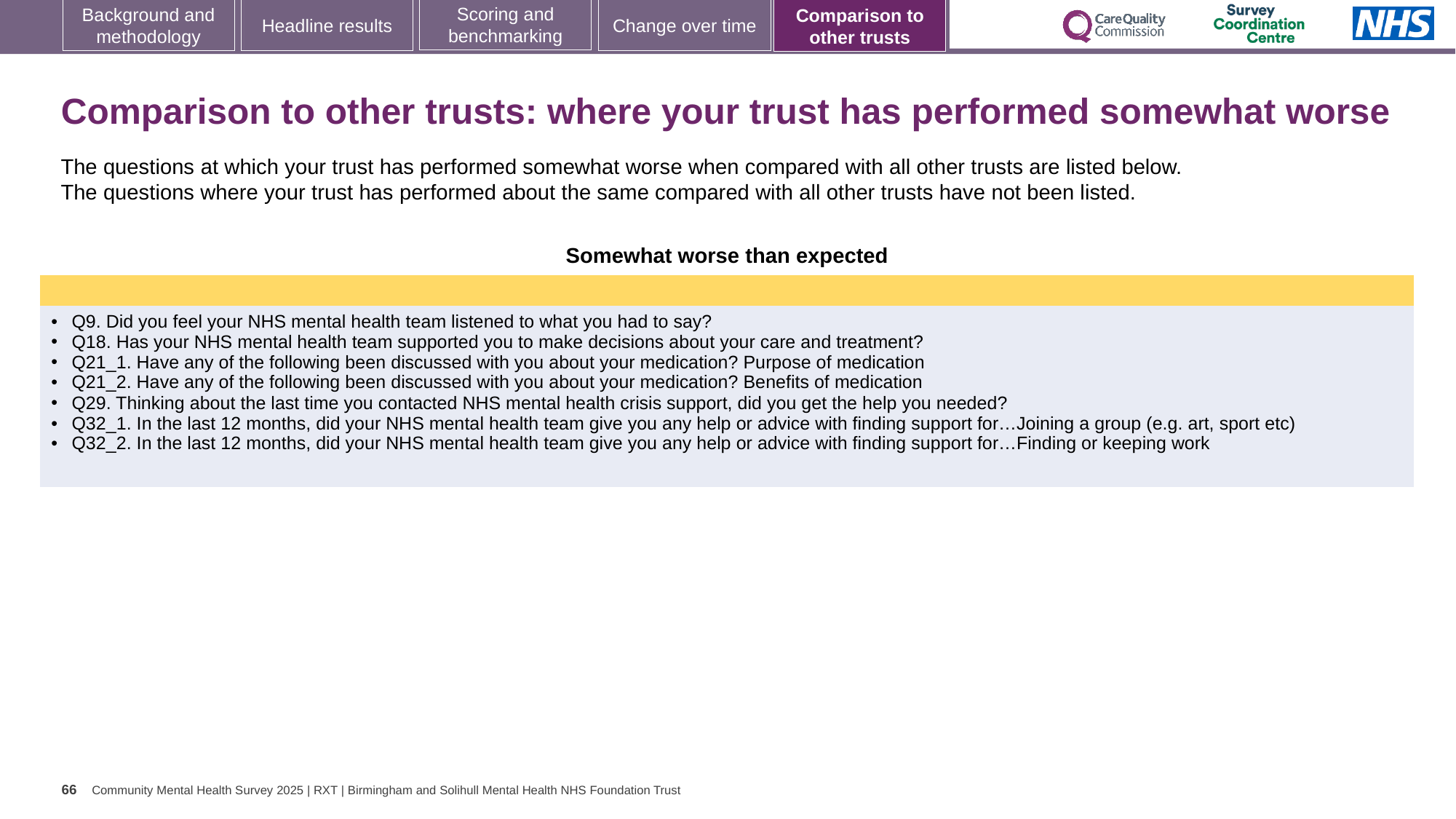

# Comparison to other trusts: where your trust has performed somewhat worse
The questions at which your trust has performed somewhat worse when compared with all other trusts are listed below.
The questions where your trust has performed about the same compared with all other trusts have not been listed.
| Somewhat worse than expected |
| --- |
|  |
| Q9. Did you feel your NHS mental health team listened to what you had to say? Q18. Has your NHS mental health team supported you to make decisions about your care and treatment? Q21\_1. Have any of the following been discussed with you about your medication? Purpose of medication Q21\_2. Have any of the following been discussed with you about your medication? Benefits of medication Q29. Thinking about the last time you contacted NHS mental health crisis support, did you get the help you needed? Q32\_1. In the last 12 months, did your NHS mental health team give you any help or advice with finding support for…Joining a group (e.g. art, sport etc) Q32\_2. In the last 12 months, did your NHS mental health team give you any help or advice with finding support for…Finding or keeping work |
66